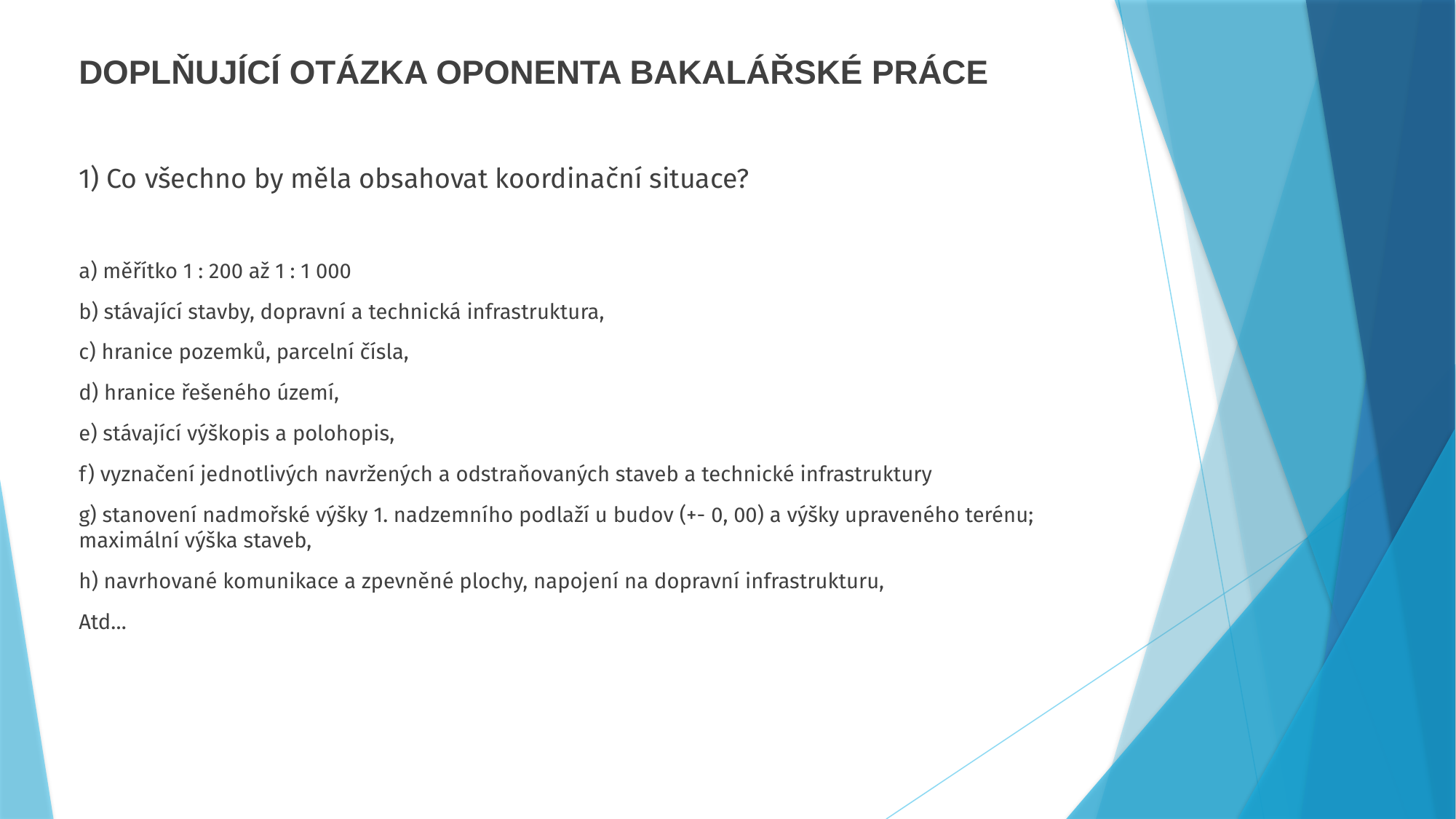

DOPLŇUJÍCÍ OTÁZKA OPONENTA BAKALÁŘSKÉ PRÁCE

1) Co všechno by měla obsahovat koordinační situace?

a) měřítko 1 : 200 až 1 : 1 000
b) stávající stavby, dopravní a technická infrastruktura,
c) hranice pozemků, parcelní čísla,
d) hranice řešeného území,
e) stávající výškopis a polohopis,
f) vyznačení jednotlivých navržených a odstraňovaných staveb a technické infrastruktury
g) stanovení nadmořské výšky 1. nadzemního podlaží u budov (+- 0, 00) a výšky upraveného terénu; maximální výška staveb,
h) navrhované komunikace a zpevněné plochy, napojení na dopravní infrastrukturu,
Atd…